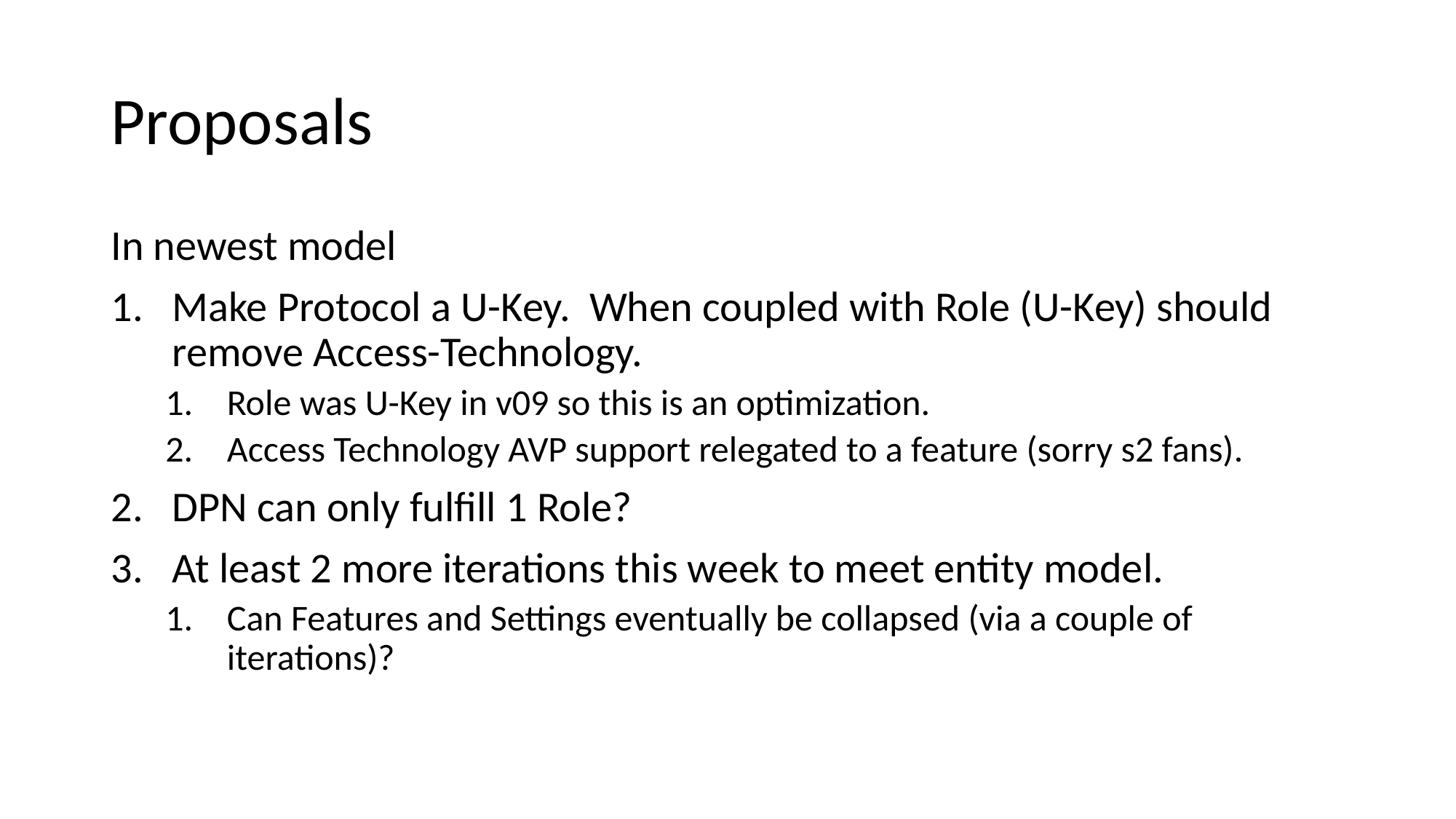

# Proposals
In newest model
Make Protocol a U-Key.  When coupled with Role (U-Key) should remove Access-Technology.
Role was U-Key in v09 so this is an optimization.
Access Technology AVP support relegated to a feature (sorry s2 fans).
DPN can only fulfill 1 Role?
At least 2 more iterations this week to meet entity model.
Can Features and Settings eventually be collapsed (via a couple of iterations)?